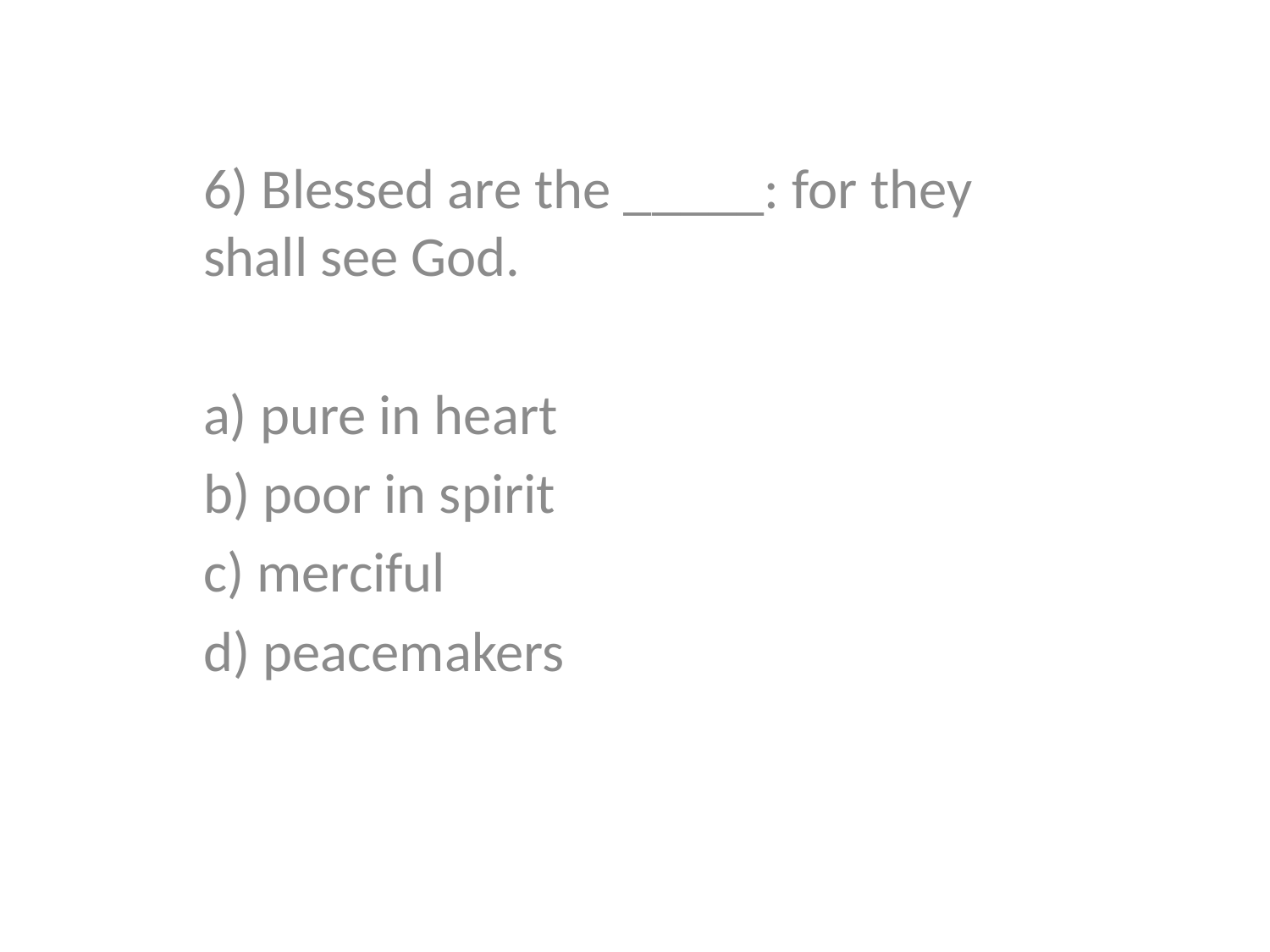

6) Blessed are the _____: for they shall see God.

a) pure in heart
b) poor in spirit
c) merciful
d) peacemakers